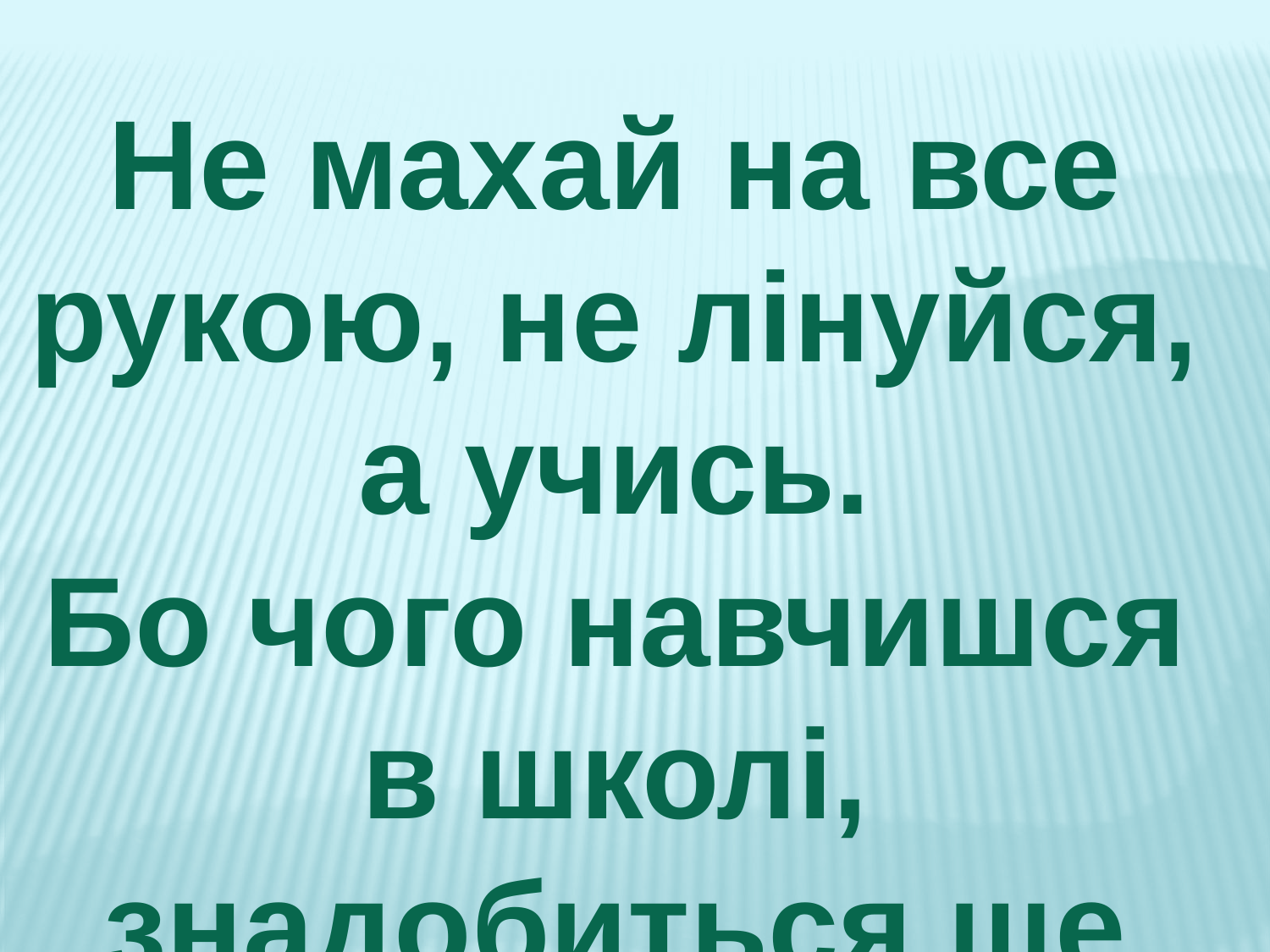

Не махай на все рукою, не лінуйся, а учись.
Бо чого навчишся в школі, знадобиться ще колись!